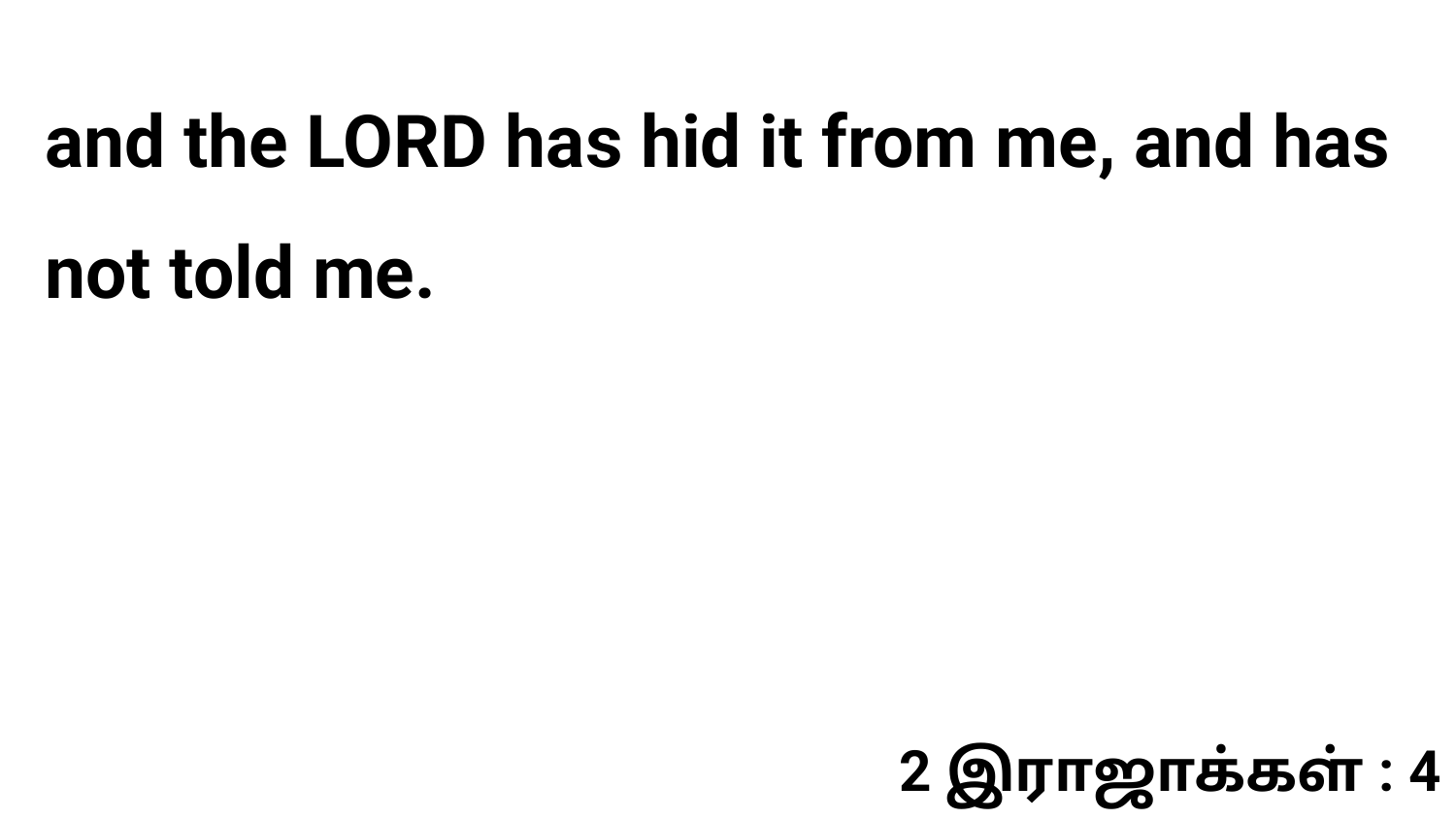

and the LORD has hid it from me, and has not told me.
2 இராஜாக்கள் : 4